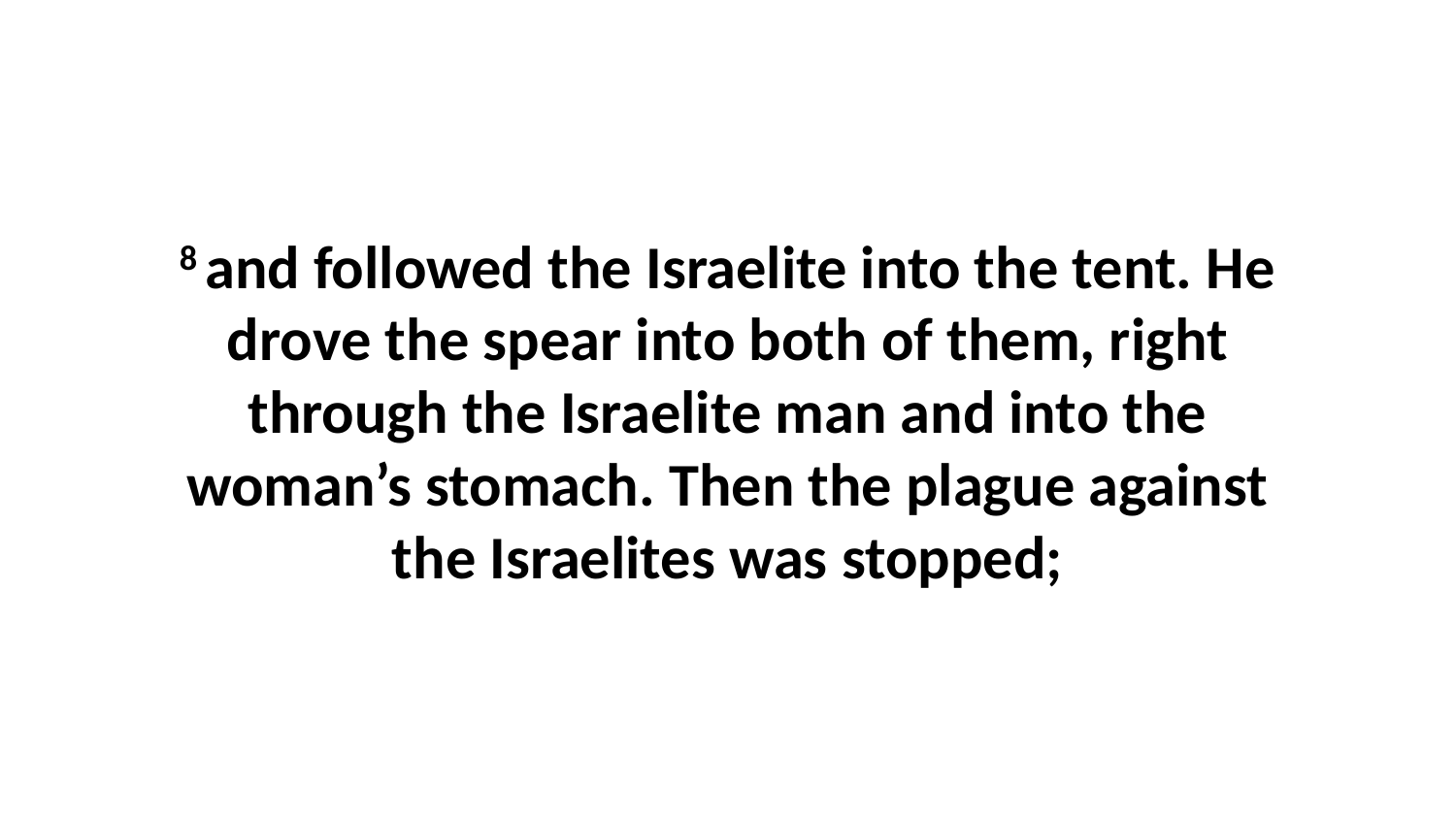

8 and followed the Israelite into the tent. He drove the spear into both of them, right through the Israelite man and into the woman’s stomach. Then the plague against the Israelites was stopped;